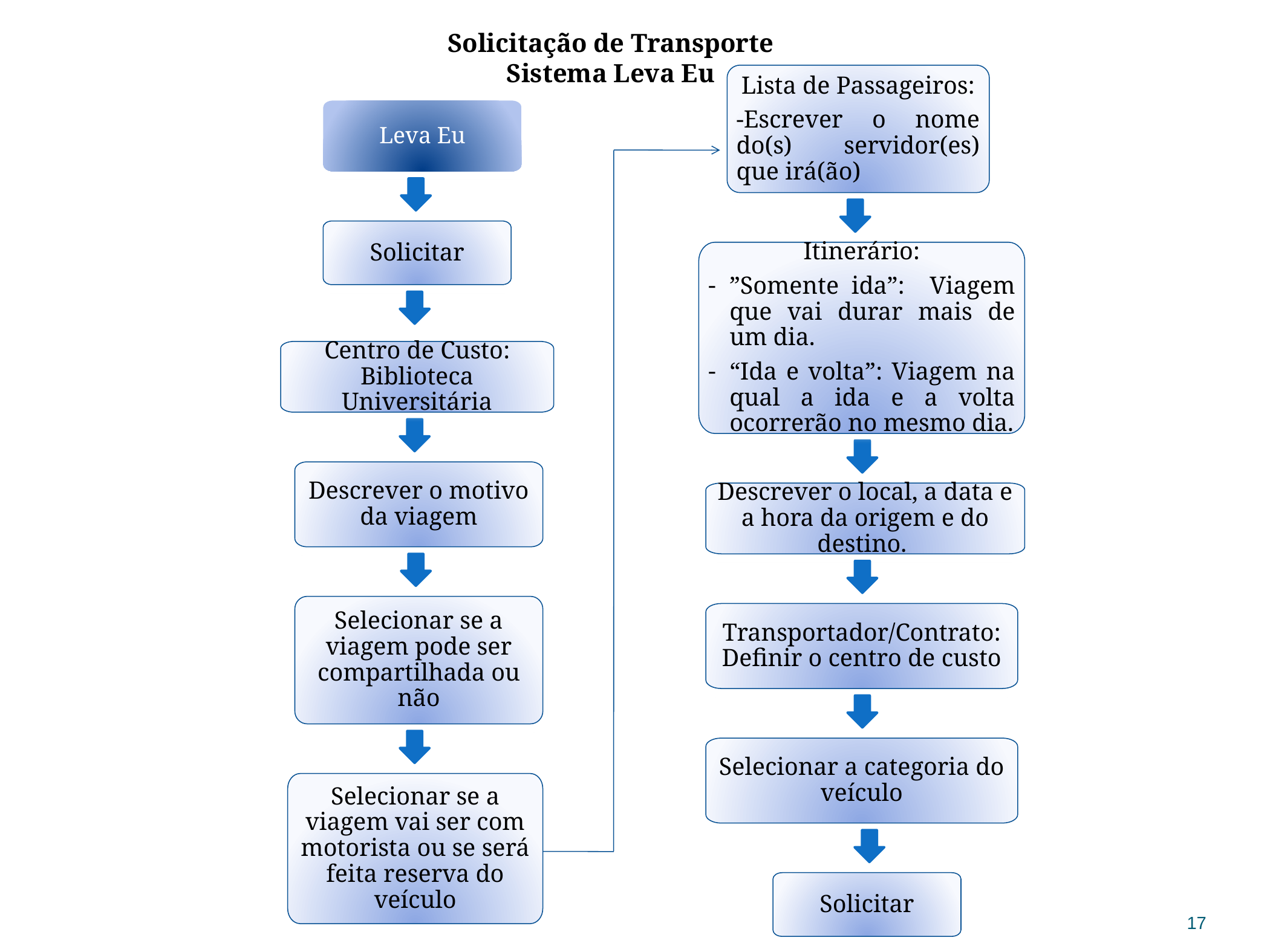

Solicitação de Transporte
Sistema Leva Eu
Lista de Passageiros:
-Escrever o nome do(s) servidor(es) que irá(ão)
Leva Eu

Solicitar
Itinerário:
”Somente ida”:  Viagem que vai durar mais de um dia.
“Ida e volta”: Viagem na qual a ida e a volta ocorrerão no mesmo dia.

Centro de Custo: Biblioteca Universitária

Descrever o motivo da viagem
Descrever o local, a data e a hora da origem e do destino.

Selecionar se a viagem pode ser compartilhada ou não
Transportador/Contrato: Definir o centro de custo

Selecionar a categoria do veículo
Selecionar se a viagem vai ser com motorista ou se será feita reserva do veículo

Solicitar
17